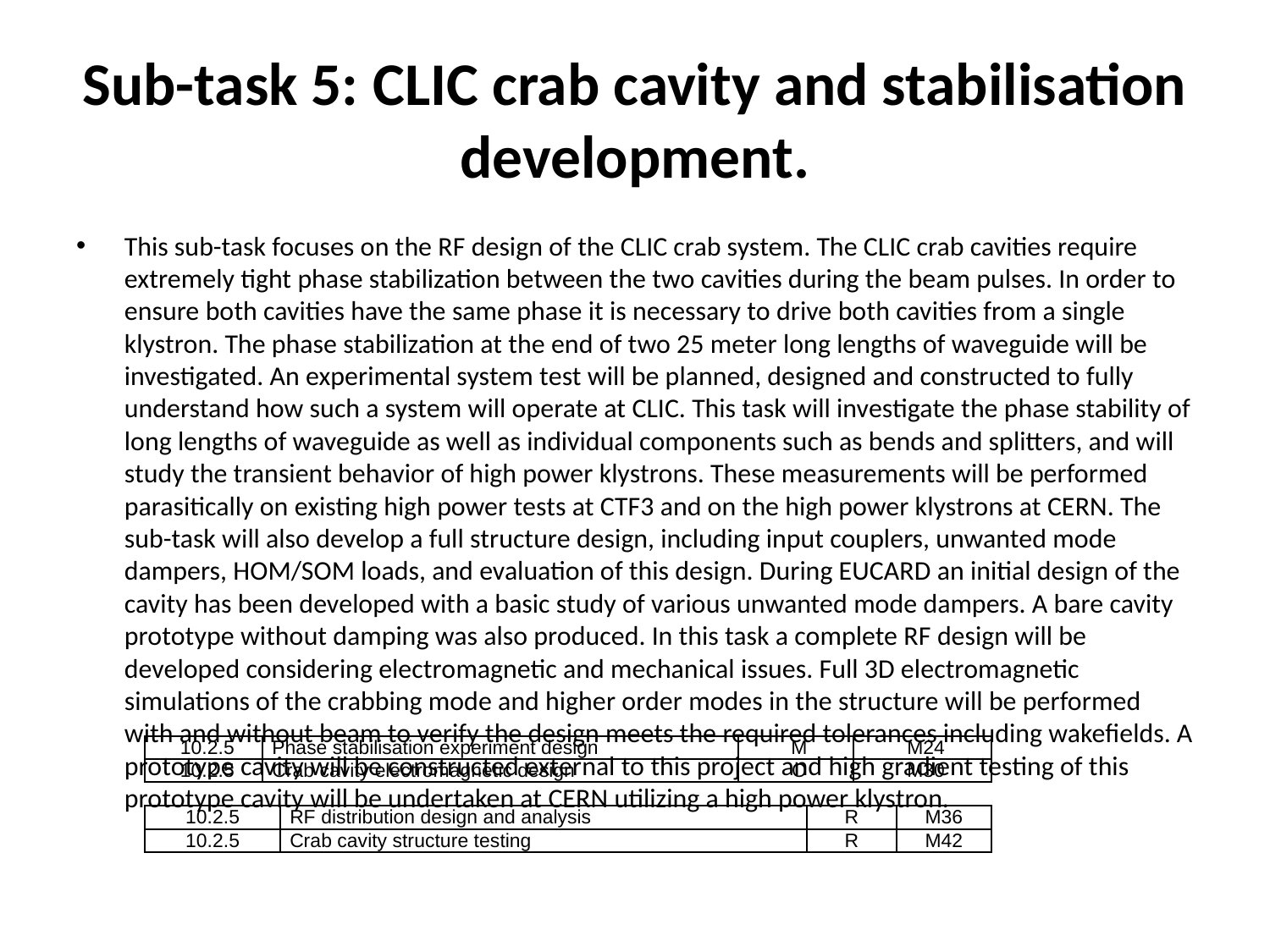

# Sub-task 5: CLIC crab cavity and stabilisation development.
This sub-task focuses on the RF design of the CLIC crab system. The CLIC crab cavities require extremely tight phase stabilization between the two cavities during the beam pulses. In order to ensure both cavities have the same phase it is necessary to drive both cavities from a single klystron. The phase stabilization at the end of two 25 meter long lengths of waveguide will be investigated. An experimental system test will be planned, designed and constructed to fully understand how such a system will operate at CLIC. This task will investigate the phase stability of long lengths of waveguide as well as individual components such as bends and splitters, and will study the transient behavior of high power klystrons. These measurements will be performed parasitically on existing high power tests at CTF3 and on the high power klystrons at CERN. The sub-task will also develop a full structure design, including input couplers, unwanted mode dampers, HOM/SOM loads, and evaluation of this design. During EUCARD an initial design of the cavity has been developed with a basic study of various unwanted mode dampers. A bare cavity prototype without damping was also produced. In this task a complete RF design will be developed considering electromagnetic and mechanical issues. Full 3D electromagnetic simulations of the crabbing mode and higher order modes in the structure will be performed with and without beam to verify the design meets the required tolerances including wakefields. A prototype cavity will be constructed external to this project and high gradient testing of this prototype cavity will be undertaken at CERN utilizing a high power klystron.

| 10.2.5 | Phase stabilisation experiment design | M | M24 |
| --- | --- | --- | --- |
| 10.2.5 | Crab cavity electromagnetic design | O | M30 |
| 10.2.5 | RF distribution design and analysis | R | M36 |
| --- | --- | --- | --- |
| 10.2.5 | Crab cavity structure testing | R | M42 |